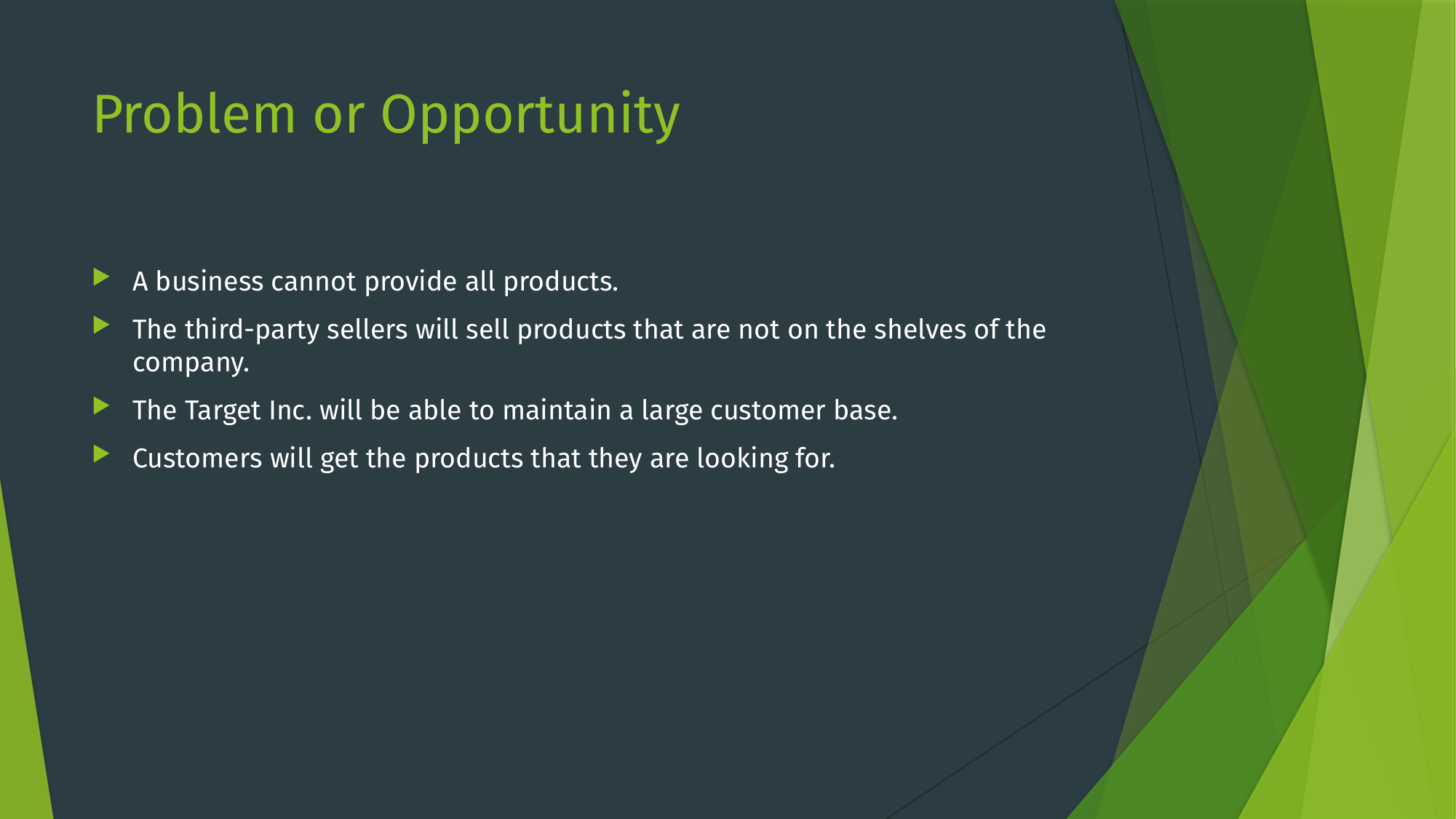

# Problem or Opportunity
A business cannot provide all products.
The third-party sellers will sell products that are not on the shelves of the company.
The Target Inc. will be able to maintain a large customer base.
Customers will get the products that they are looking for.